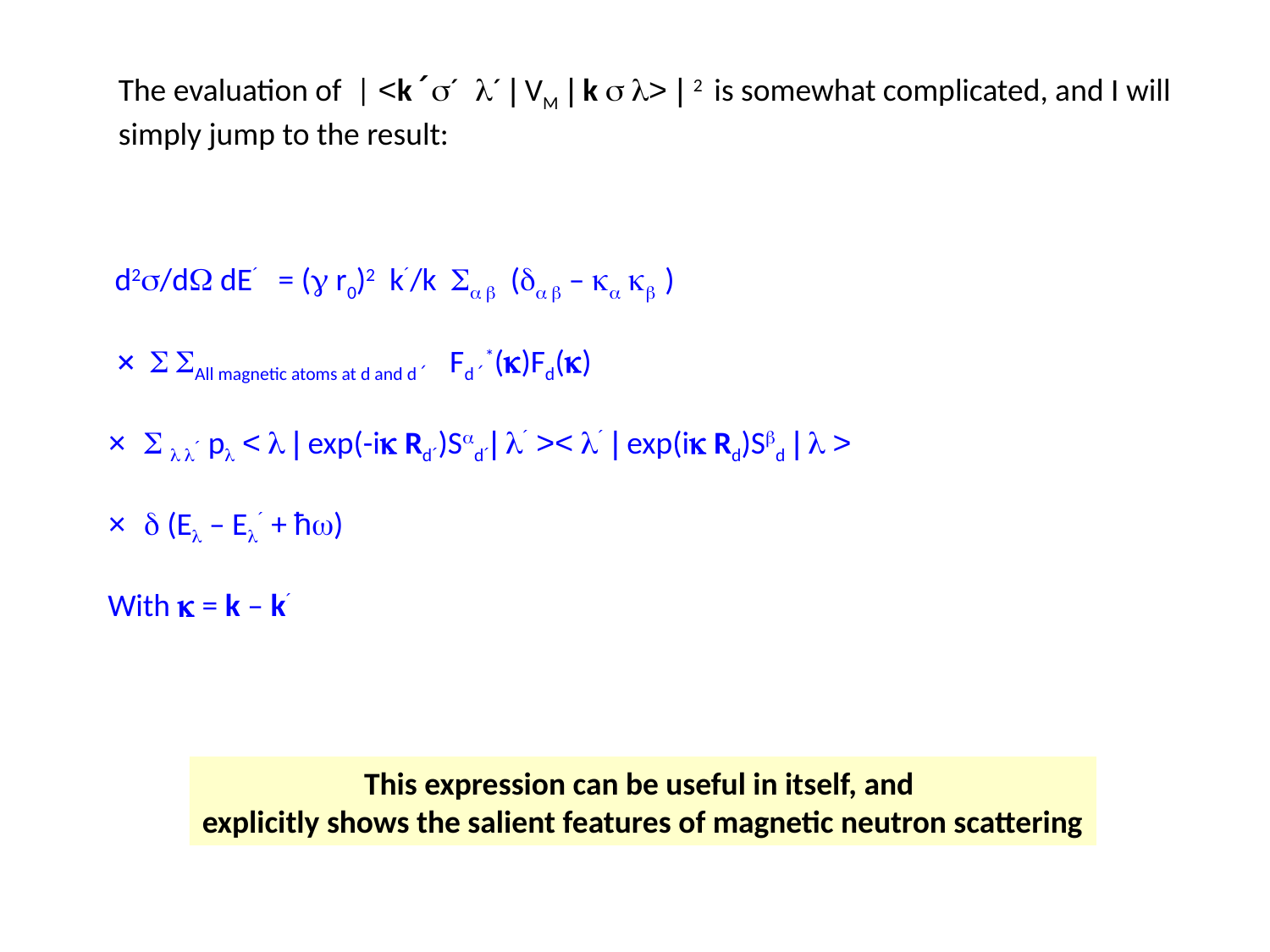

The evaluation of  | <k´σ´ λ´ | VM | k σ λ> | 2  is somewhat complicated, and I will simply jump to the result:

 d2σ/dΩ dE´   = (γ r0)2  k´/k  Σα β  (δα β – κα κβ )

 ×  Σ ΣAll magnetic atoms at d and d´   Fd´*(κ)Fd(κ)

×  Σ λ λ´ pλ < λ | exp(-iκ Rd´)Sαd´| λ´ >< λ´ | exp(iκ Rd)Sβd | λ >

×  δ (Eλ – Eλ´ + ħω)

With κ = k – k´

This expression can be useful in itself, and
explicitly shows the salient features of magnetic neutron scattering